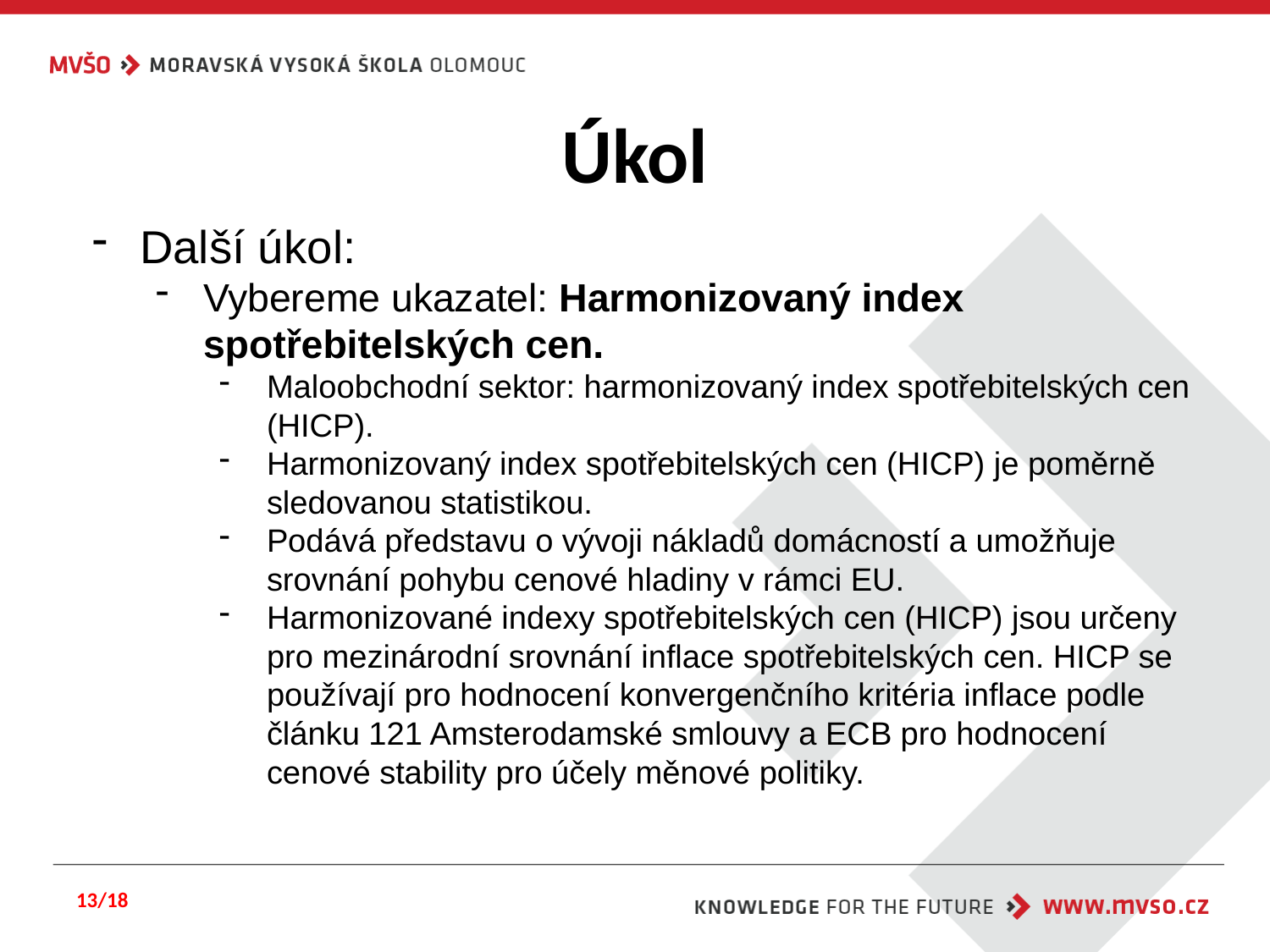

# Úkol
Další úkol:
Vybereme ukazatel: Harmonizovaný index spotřebitelských cen.
Maloobchodní sektor: harmonizovaný index spotřebitelských cen (HICP).
Harmonizovaný index spotřebitelských cen (HICP) je poměrně sledovanou statistikou.
Podává představu o vývoji nákladů domácností a umožňuje srovnání pohybu cenové hladiny v rámci EU.
Harmonizované indexy spotřebitelských cen (HICP) jsou určeny pro mezinárodní srovnání inflace spotřebitelských cen. HICP se používají pro hodnocení konvergenčního kritéria inflace podle článku 121 Amsterodamské smlouvy a ECB pro hodnocení cenové stability pro účely měnové politiky.

13/18